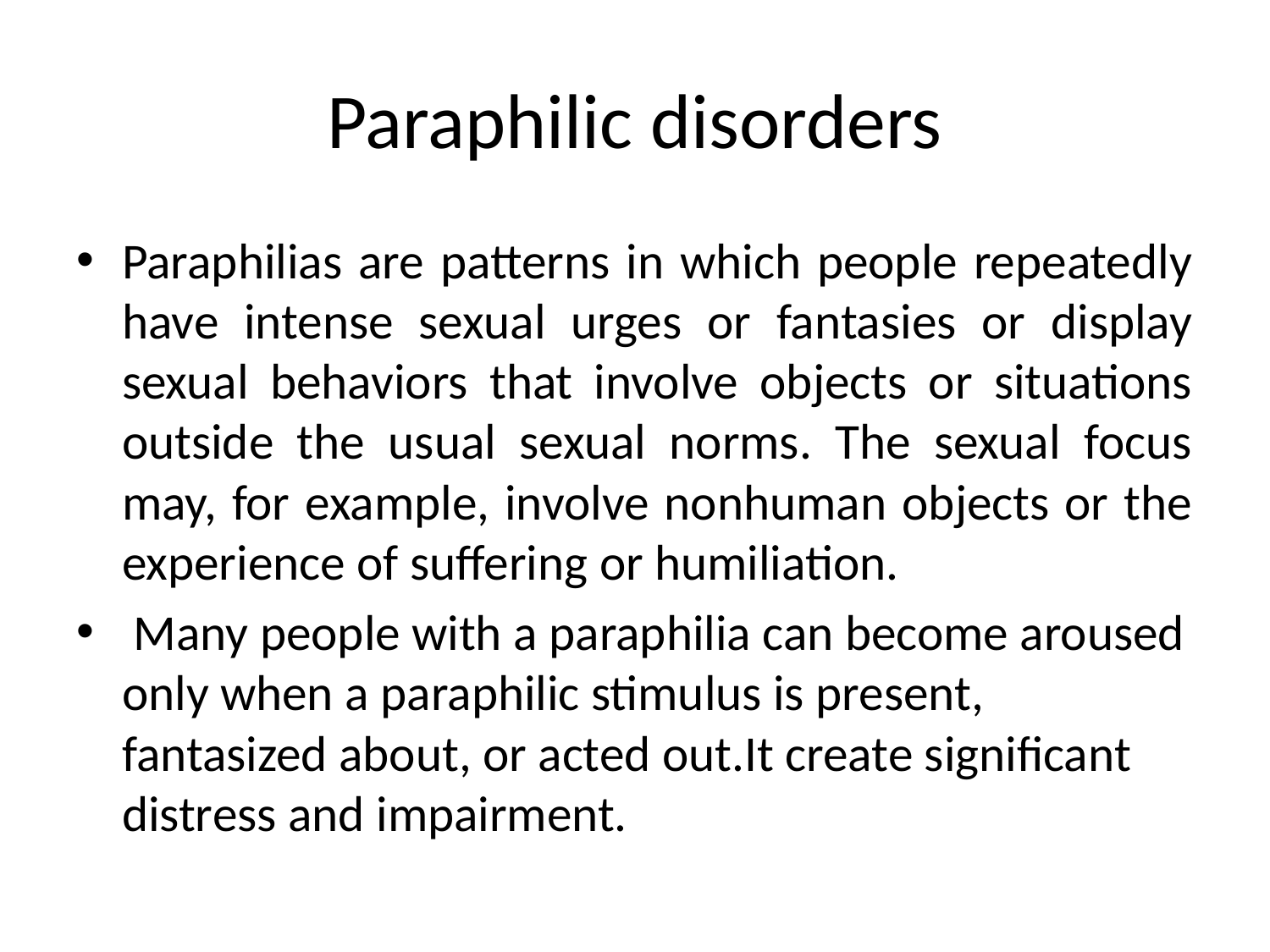

# Paraphilic disorders
Paraphilias are patterns in which people repeatedly have intense sexual urges or fantasies or display sexual behaviors that involve objects or situations outside the usual sexual norms. The sexual focus may, for example, involve nonhuman objects or the experience of suffering or humiliation.
 Many people with a paraphilia can become aroused only when a paraphilic stimulus is present, fantasized about, or acted out.It create significant distress and impairment.